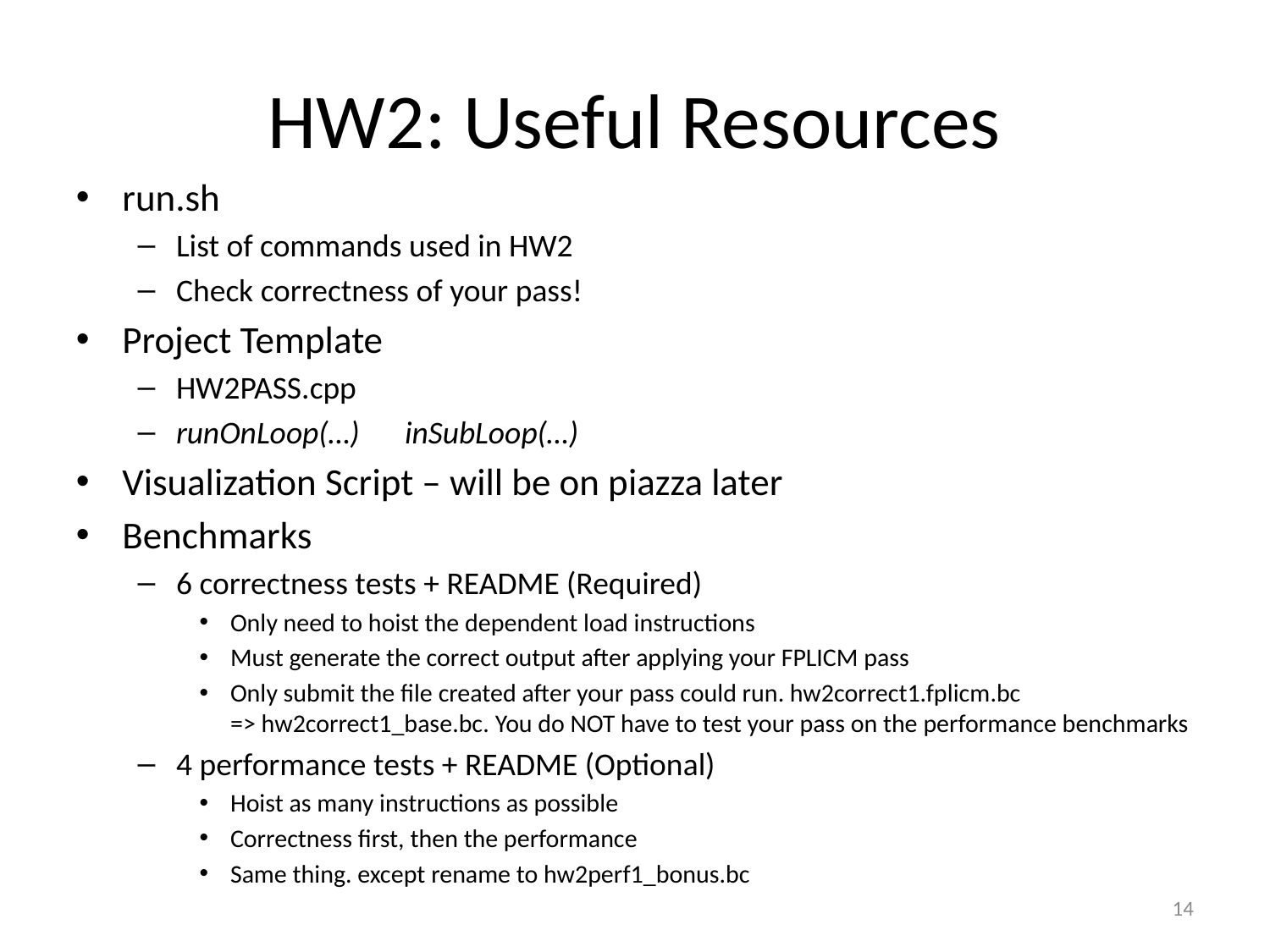

# HW2: Useful Resources
run.sh
List of commands used in HW2
Check correctness of your pass!
Project Template
HW2PASS.cpp
runOnLoop(…)		inSubLoop(…)
Visualization Script – will be on piazza later
Benchmarks
6 correctness tests + README (Required)
Only need to hoist the dependent load instructions
Must generate the correct output after applying your FPLICM pass
Only submit the file created after your pass could run. hw2correct1.fplicm.bc => hw2correct1_base.bc. You do NOT have to test your pass on the performance benchmarks
4 performance tests + README (Optional)
Hoist as many instructions as possible
Correctness first, then the performance
Same thing. except rename to hw2perf1_bonus.bc
14